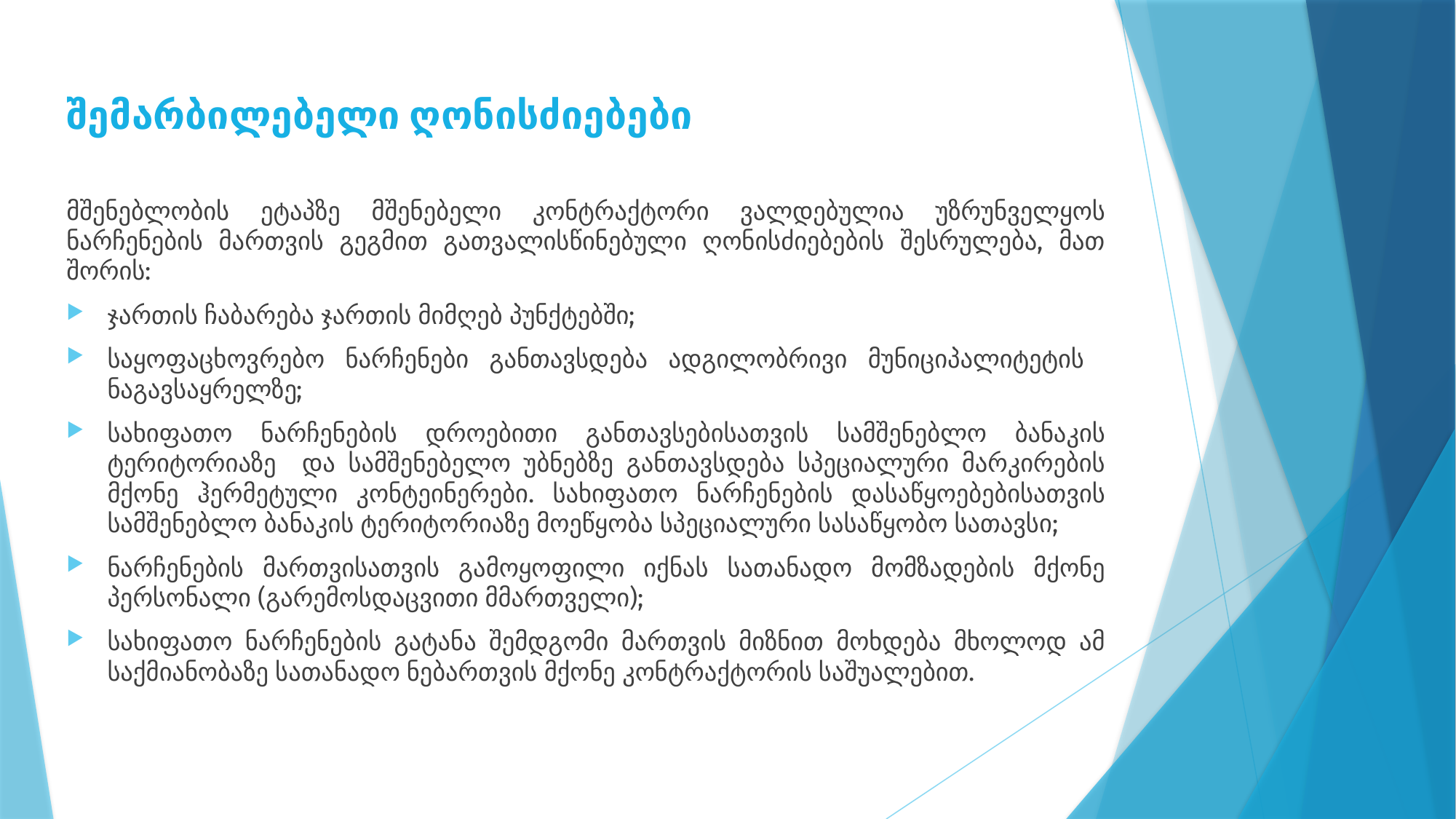

შემარბილებელი ღონისძიებები

მშენებლობის ეტაპზე მშენებელი კონტრაქტორი ვალდებულია უზრუნველყოს ნარჩენების მართვის გეგმით გათვალისწინებული ღონისძიებების შესრულება, მათ შორის:
ჯართის ჩაბარება ჯართის მიმღებ პუნქტებში;
საყოფაცხოვრებო ნარჩენები განთავსდება ადგილობრივი მუნიციპალიტეტის  ნაგავსაყრელზე;
სახიფათო ნარჩენების დროებითი განთავსებისათვის სამშენებლო ბანაკის ტერიტორიაზე  და სამშენებელო უბნებზე განთავსდება სპეციალური მარკირების მქონე ჰერმეტული კონტეინერები. სახიფათო ნარჩენების დასაწყოებებისათვის სამშენებლო ბანაკის ტერიტორიაზე მოეწყობა სპეციალური სასაწყობო სათავსი;
ნარჩენების მართვისათვის გამოყოფილი იქნას სათანადო მომზადების მქონე პერსონალი (გარემოსდაცვითი მმართველი);
სახიფათო ნარჩენების გატანა შემდგომი მართვის მიზნით მოხდება მხოლოდ ამ საქმიანობაზე სათანადო ნებართვის მქონე კონტრაქტორის საშუალებით.